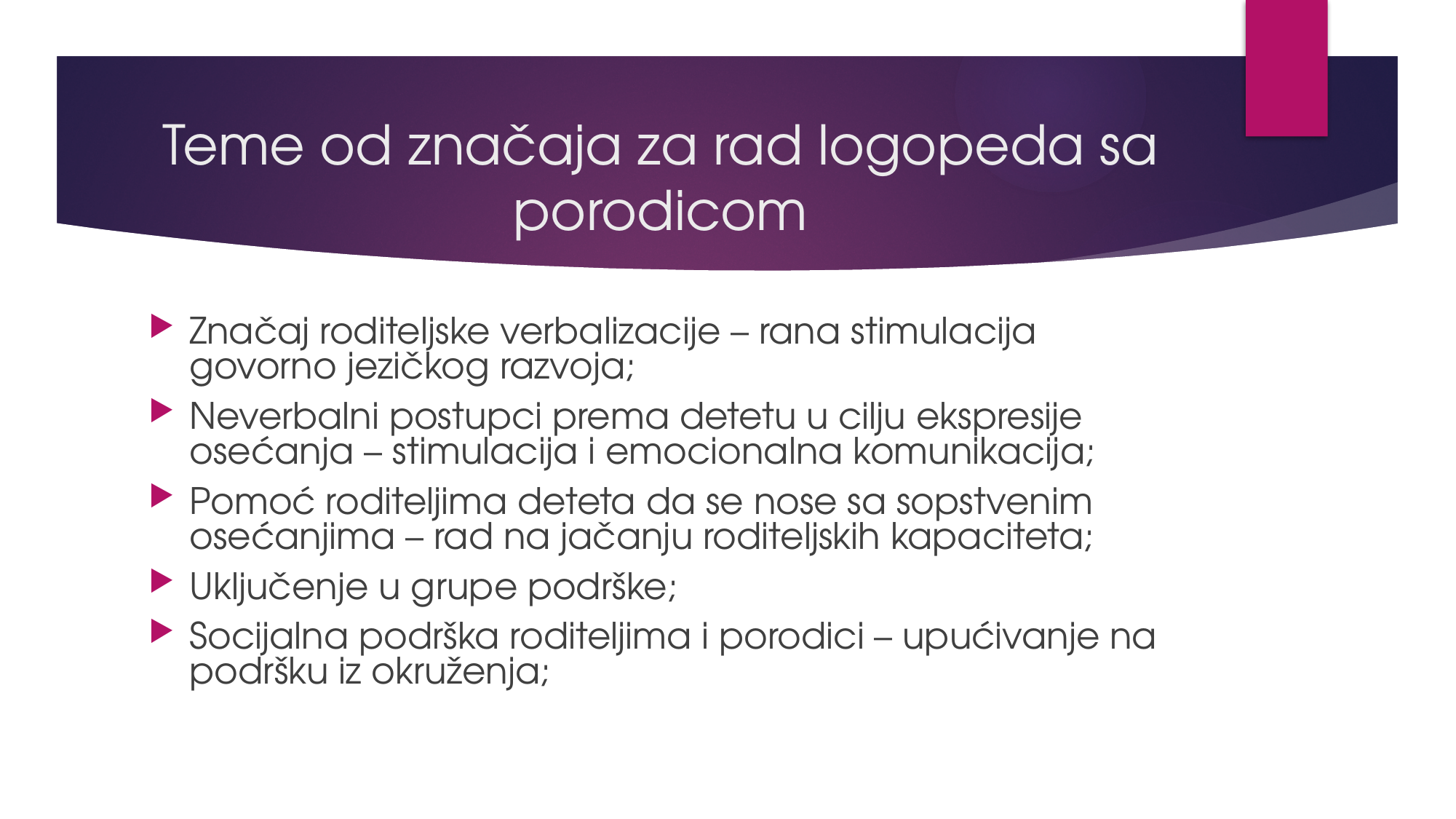

# Teme od značaja za rad logopeda sa porodicom
Značaj roditeljske verbalizacije – rana stimulacija govorno jezičkog razvoja;
Neverbalni postupci prema detetu u cilju ekspresije osećanja – stimulacija i emocionalna komunikacija;
Pomoć roditeljima deteta da se nose sa sopstvenim osećanjima – rad na jačanju roditeljskih kapaciteta;
Uključenje u grupe podrške;
Socijalna podrška roditeljima i porodici – upućivanje na podršku iz okruženja;